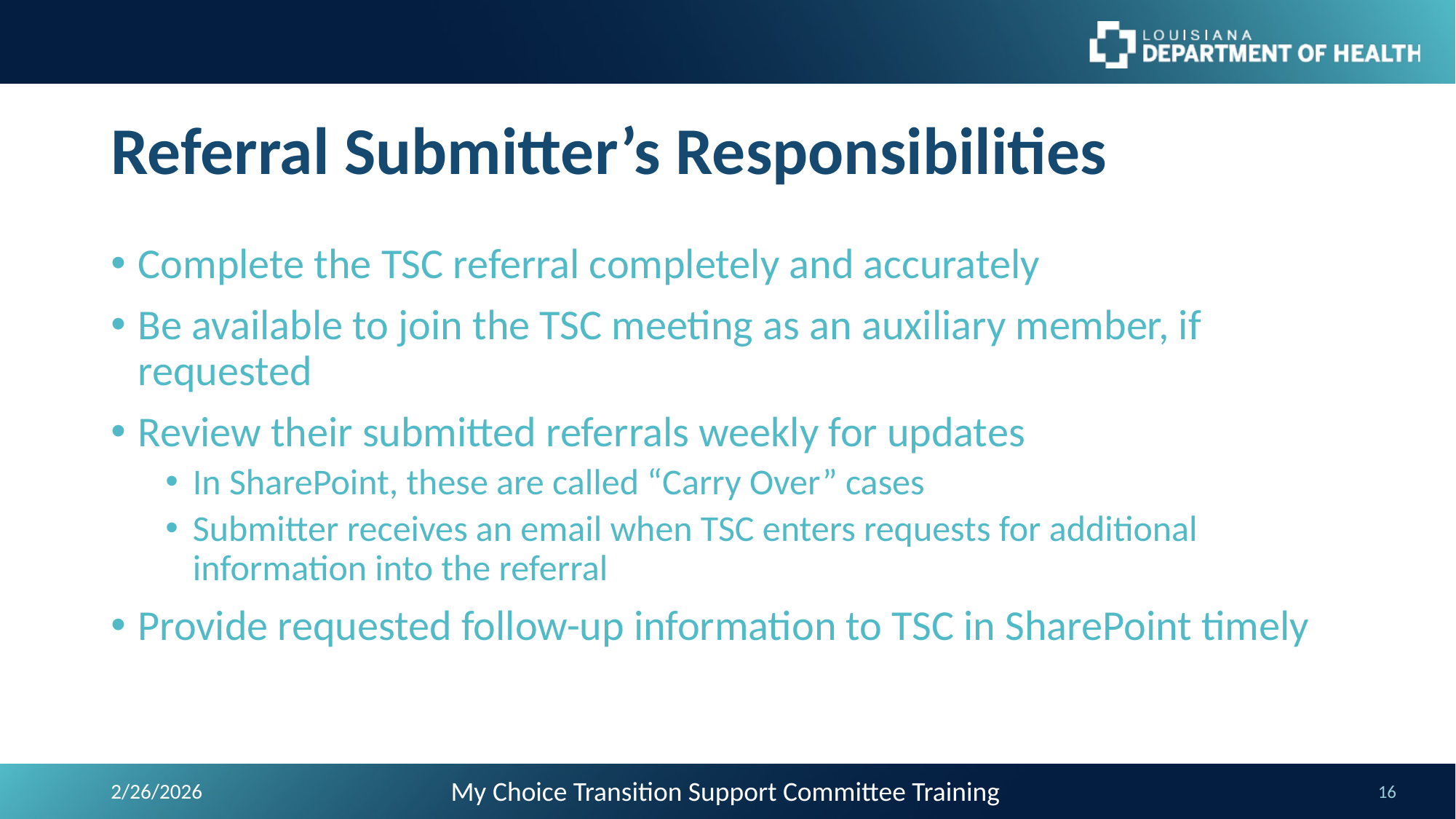

# Referral Submitter’s Responsibilities
Complete the TSC referral completely and accurately
Be available to join the TSC meeting as an auxiliary member, if requested
Review their submitted referrals weekly for updates
In SharePoint, these are called “Carry Over” cases
Submitter receives an email when TSC enters requests for additional information into the referral
Provide requested follow-up information to TSC in SharePoint timely
My Choice Transition Support Committee Training
2/26/2026
16